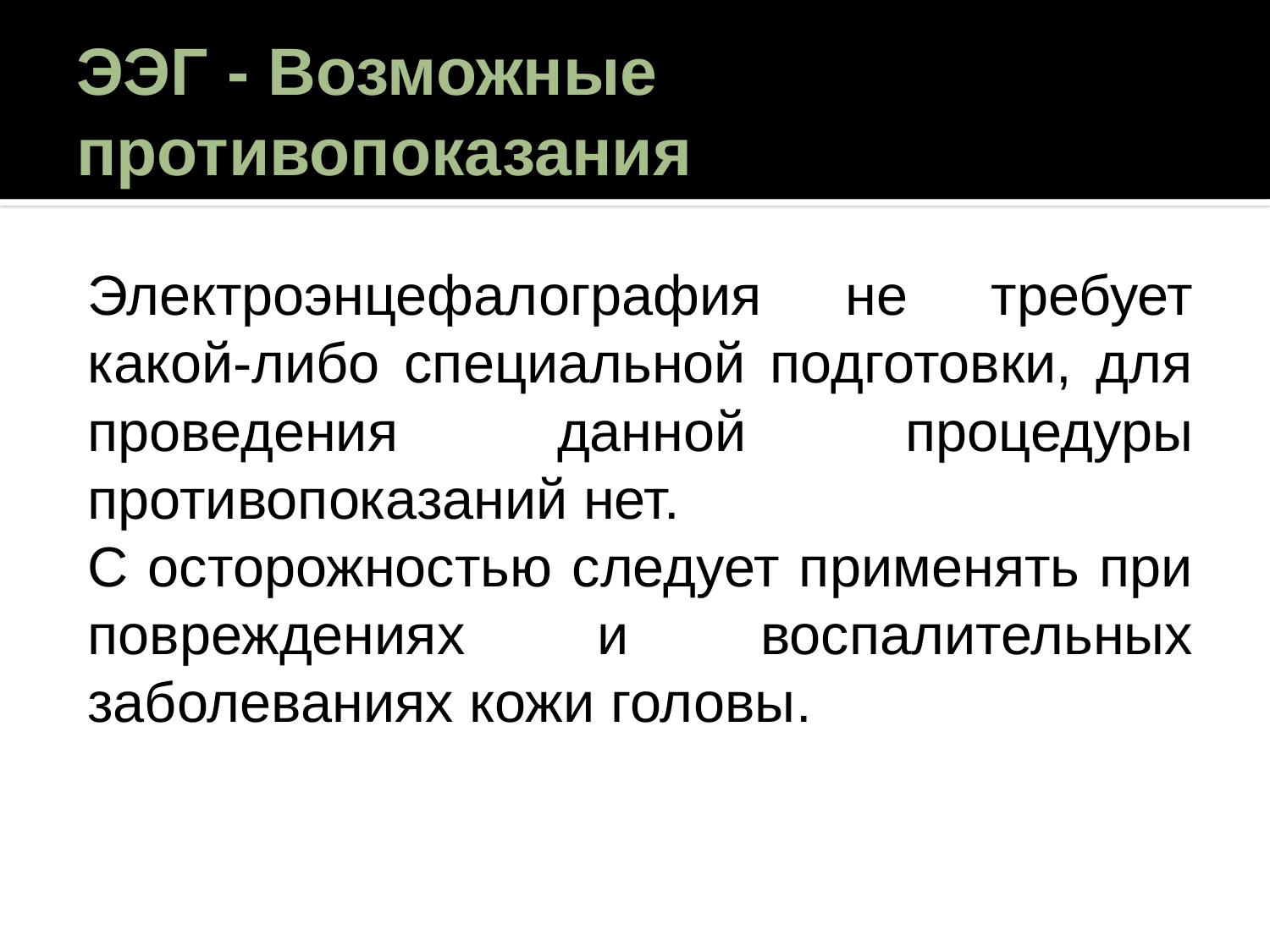

# ЭЭГ - Возможные противопоказания
Электроэнцефалография не требует какой-либо специальной подготовки, для проведения данной процедуры противопоказаний нет.
С осторожностью следует применять при повреждениях и воспалительных заболеваниях кожи головы.